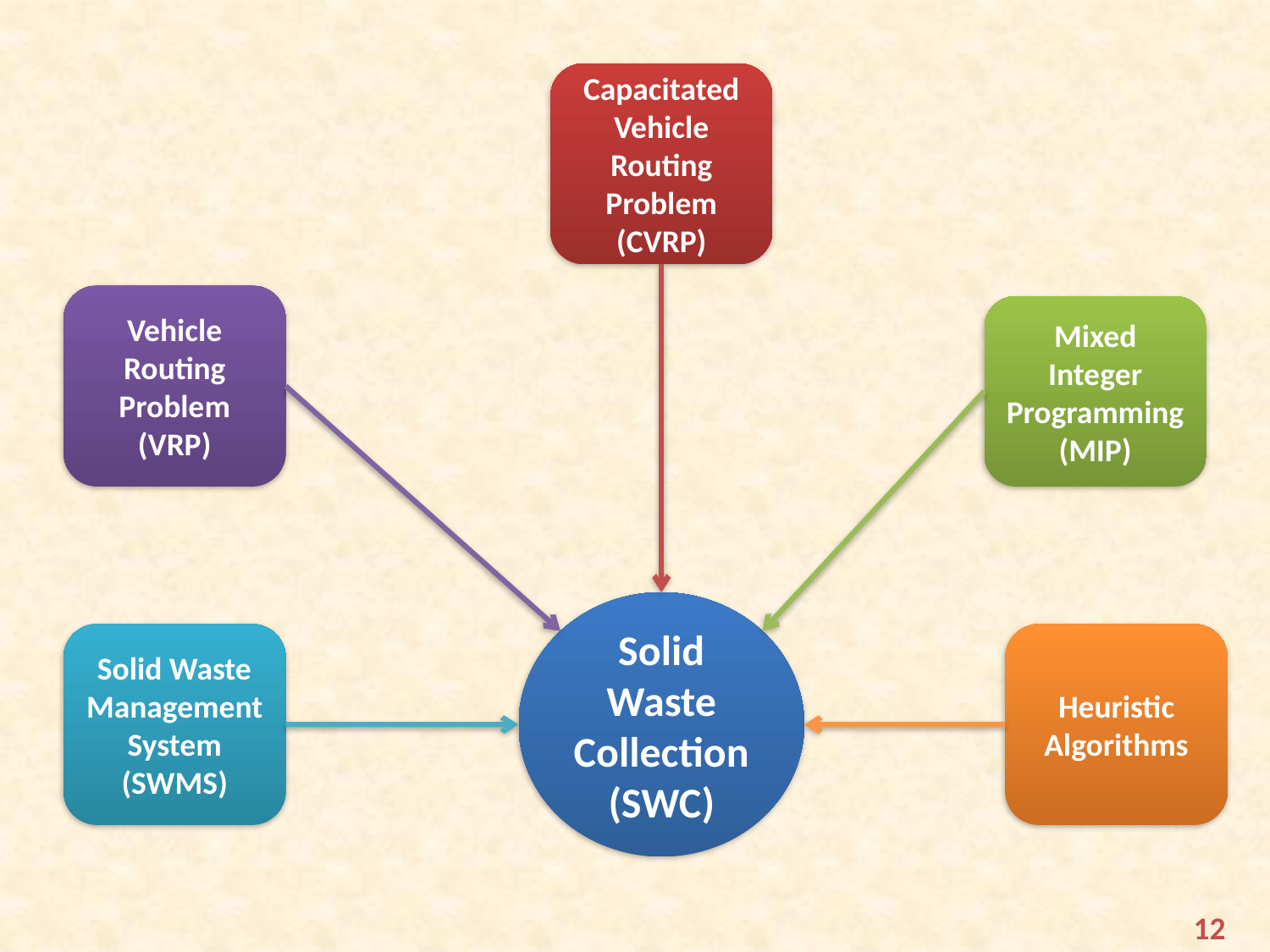

Capacitated Vehicle Routing Problem
(CVRP)
Vehicle Routing Problem (VRP)
Mixed Integer Programming(MIP)
Solid Waste Collection
(SWC)
Solid Waste Management System
(SWMS)
Heuristic Algorithms
12